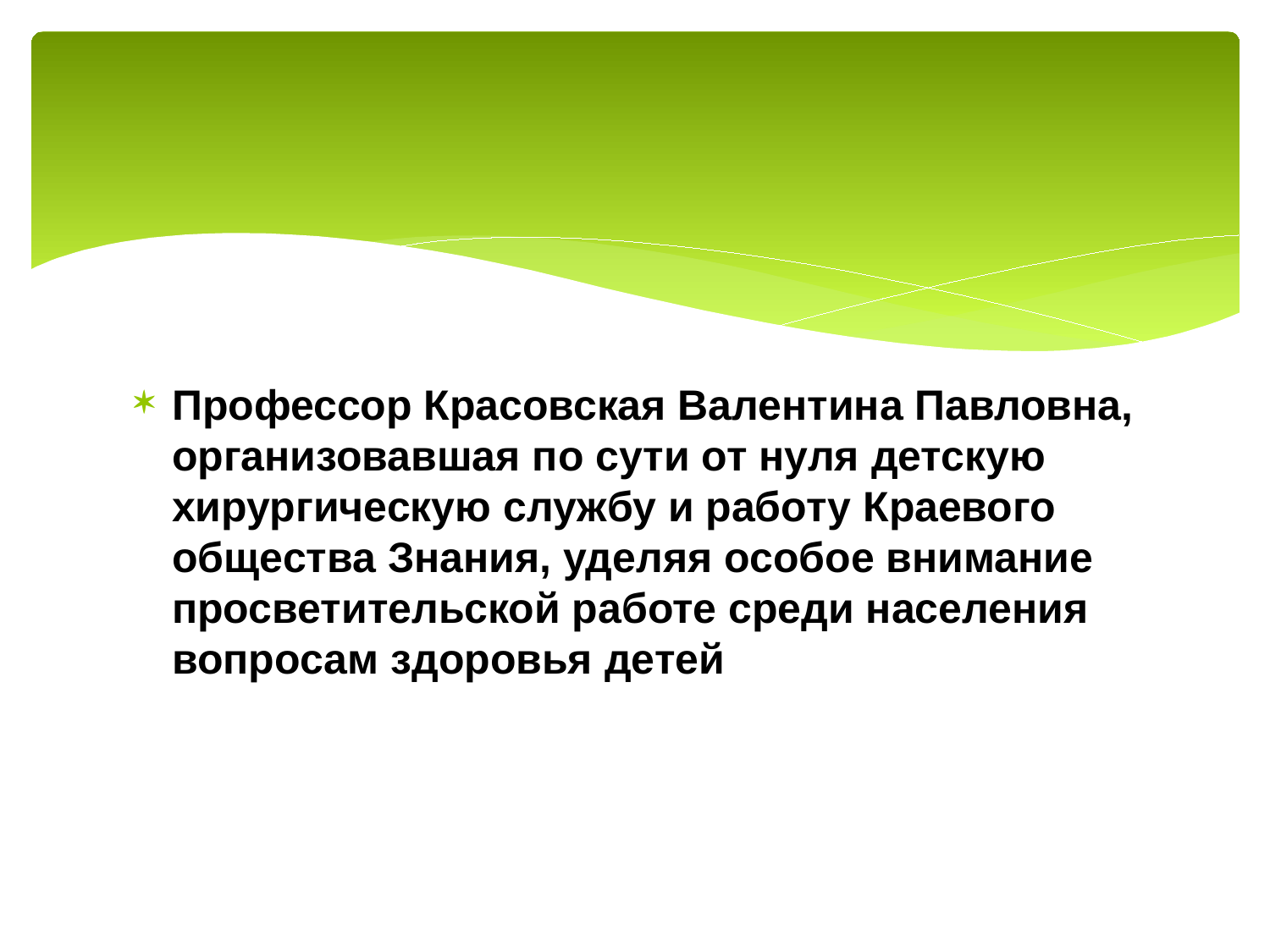

#
Профессор Красовская Валентина Павловна, организовавшая по сути от нуля детскую хирургическую службу и работу Краевого общества Знания, уделяя особое внимание просветительской работе среди населения вопросам здоровья детей